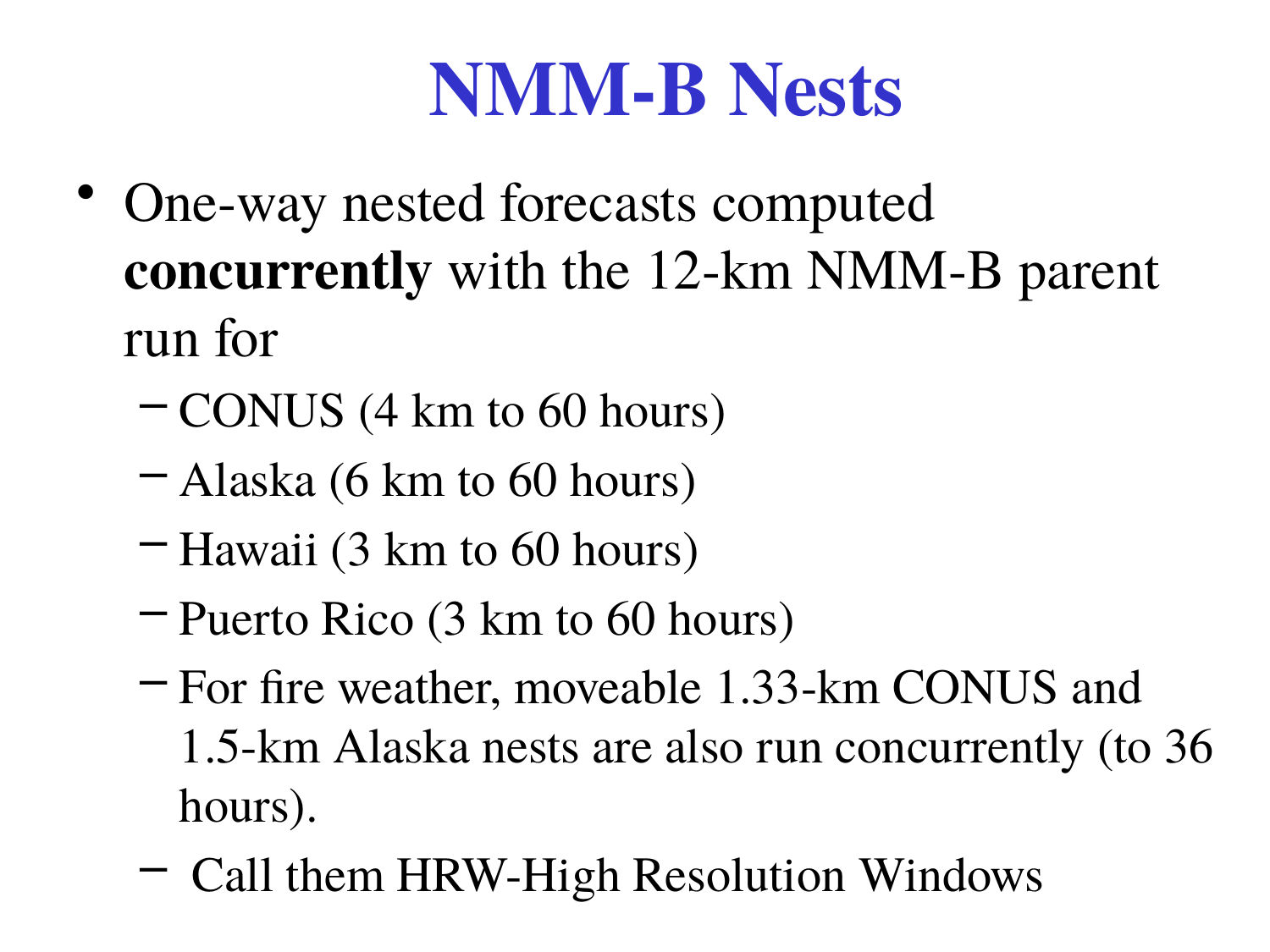

# NMM-B Nests
One-way nested forecasts computed concurrently with the 12-km NMM-B parent run for
CONUS (4 km to 60 hours)
Alaska (6 km to 60 hours)
Hawaii (3 km to 60 hours)
Puerto Rico (3 km to 60 hours)
For fire weather, moveable 1.33-km CONUS and 1.5-km Alaska nests are also run concurrently (to 36 hours).
 Call them HRW-High Resolution Windows